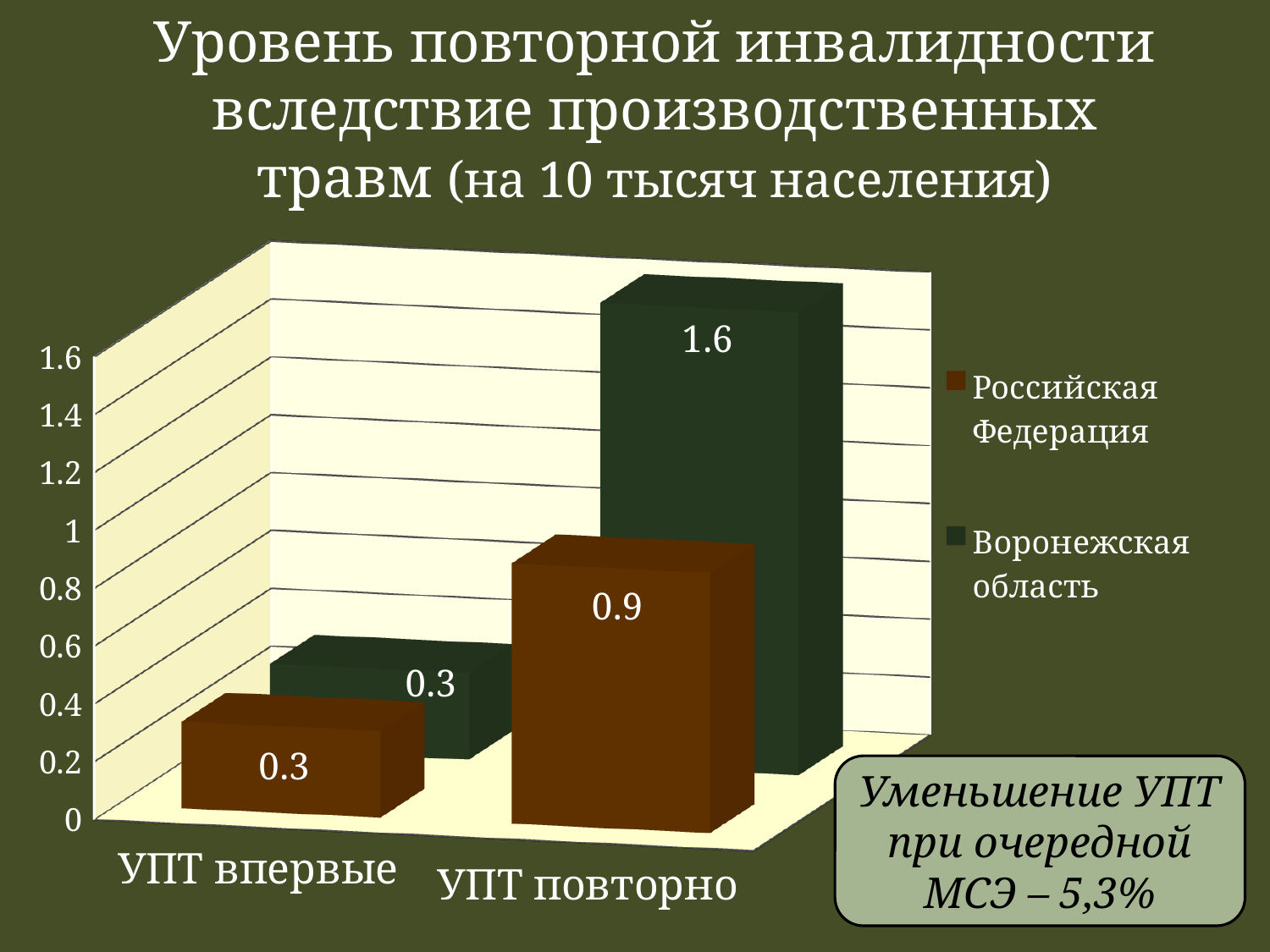

Уровень повторной инвалидности вследствие производственных травм (на 10 тысяч населения)

[unsupported chart]

Уменьшение УПТ при очередной МСЭ – 5,3%